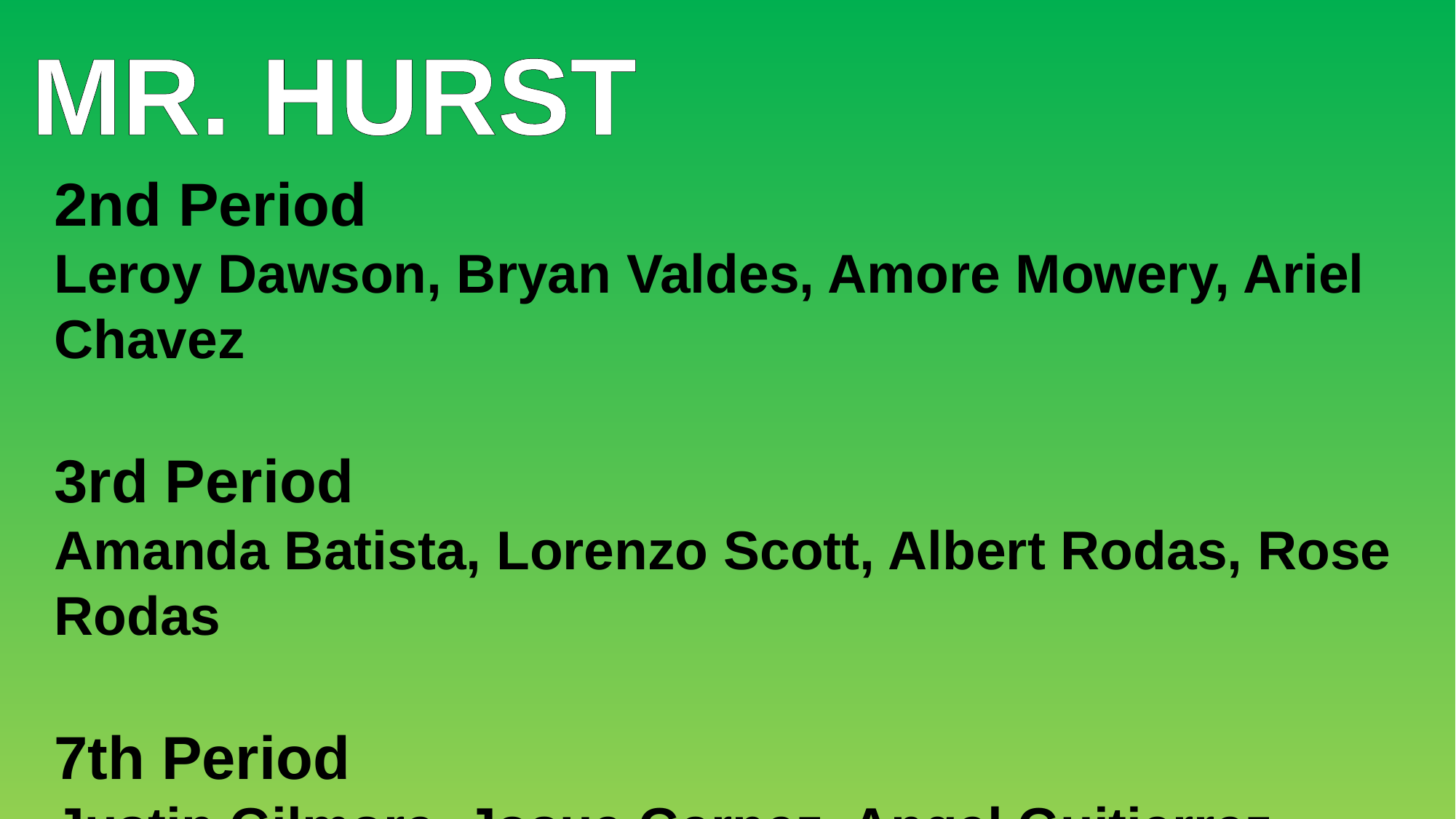

# Mr. Hurst

2nd Period
Leroy Dawson, Bryan Valdes, Amore Mowery, Ariel Chavez

3rd Period
Amanda Batista, Lorenzo Scott, Albert Rodas, Rose Rodas

7th Period
Justin Gilmore, Josue Garnez, Angel Guitierrez,
Angie Axume, Christy Owens, Ricardo Placencia